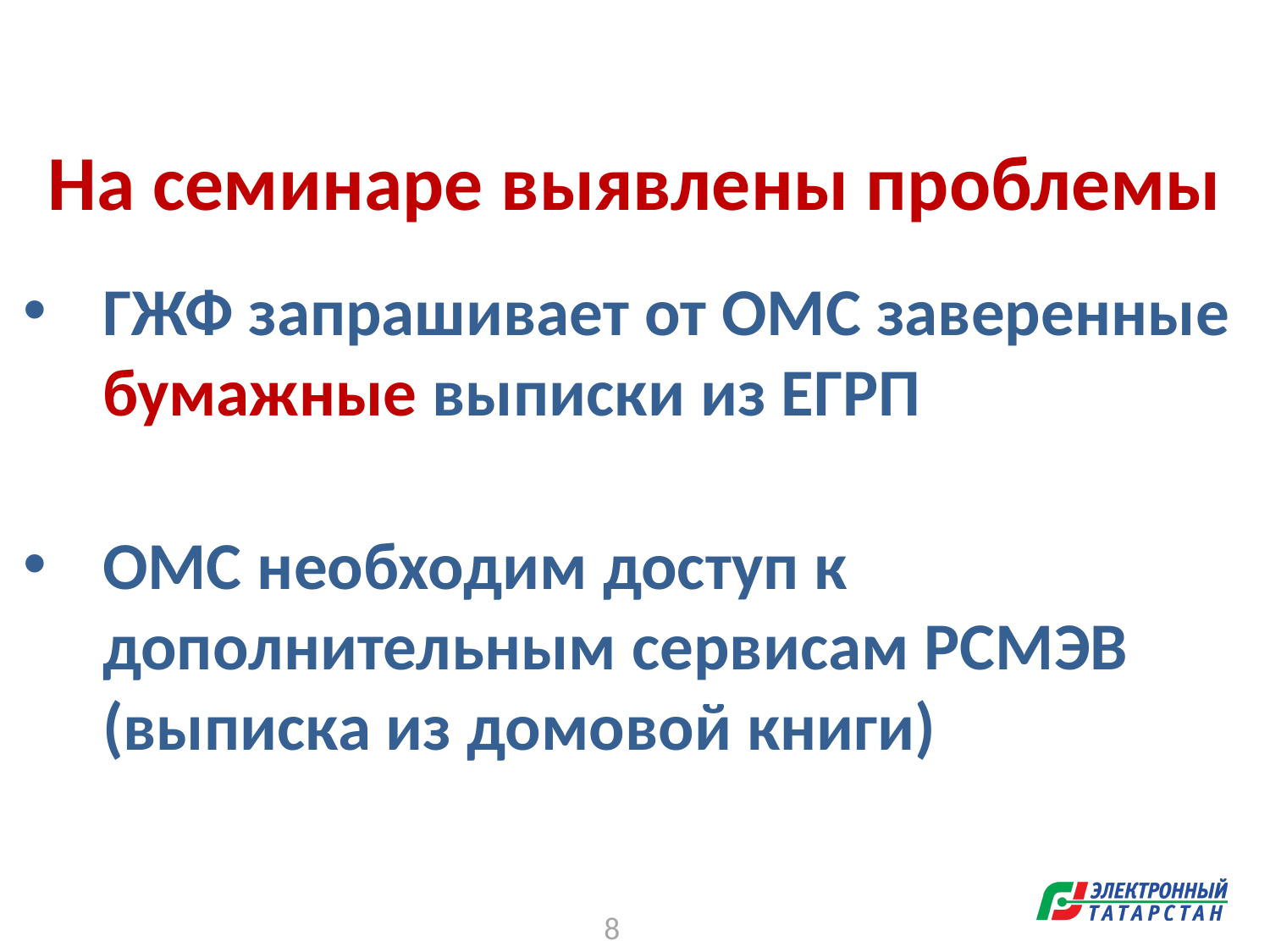

На семинаре выявлены проблемы

ГЖФ запрашивает от ОМС заверенные бумажные выписки из ЕГРП

ОМС необходим доступ к дополнительным сервисам РСМЭВ (выписка из домовой книги)

8